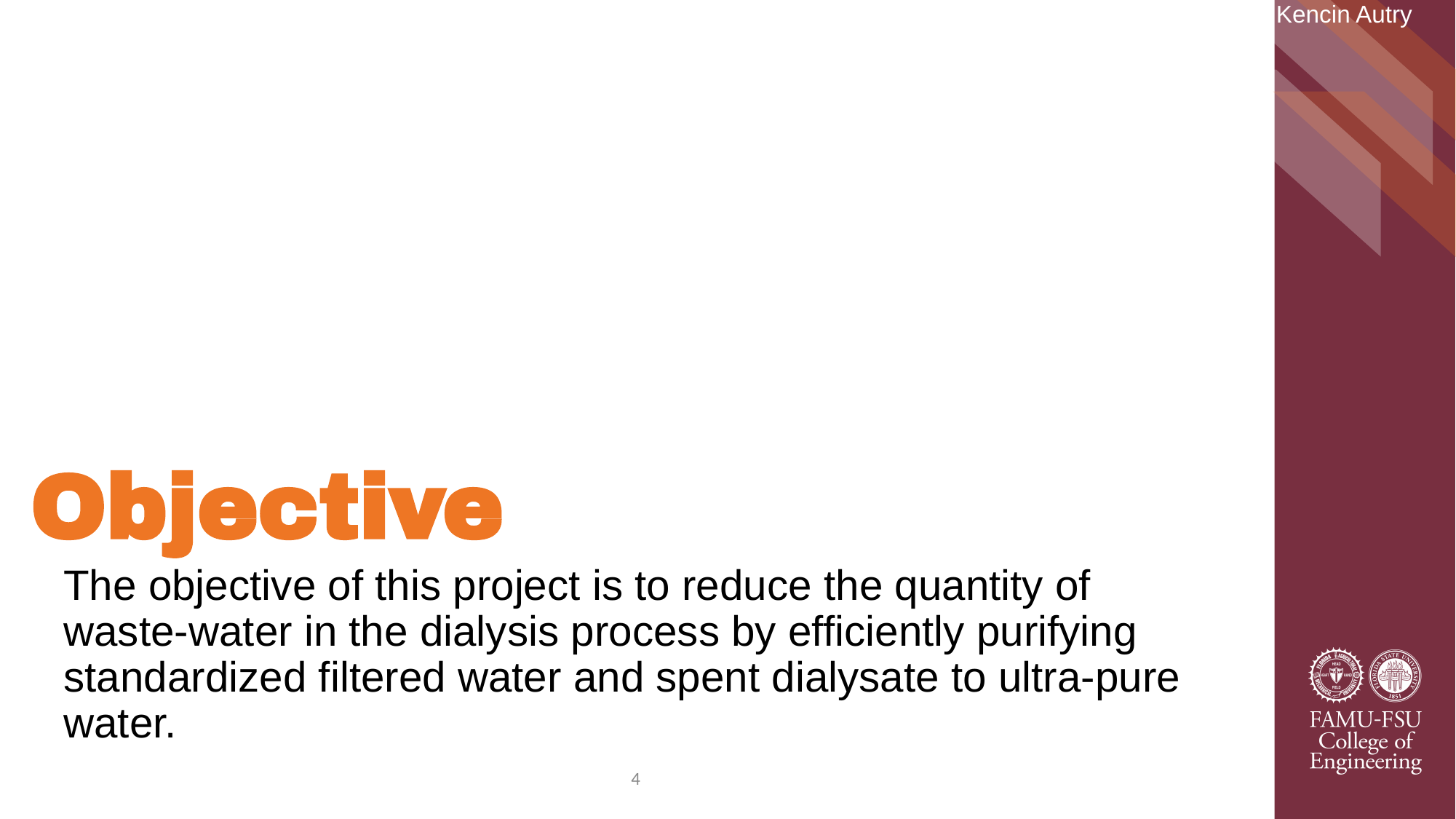

Kencin Autry
Objective
The objective of this project is to reduce the quantity of waste-water in the dialysis process by efficiently purifying standardized filtered water and spent dialysate to ultra-pure water.

4